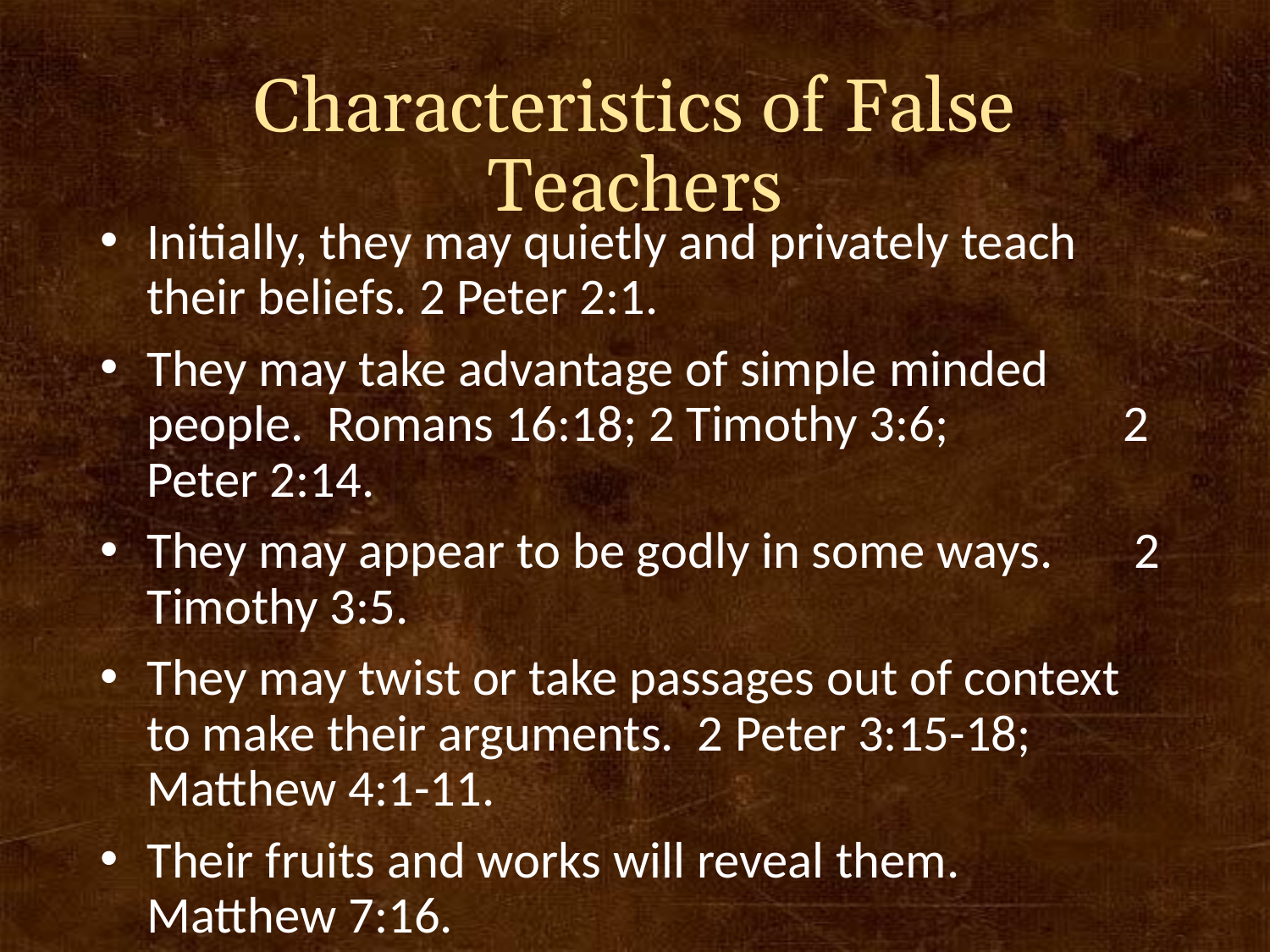

# Characteristics of False Teachers
Initially, they may quietly and privately teach their beliefs. 2 Peter 2:1.
They may take advantage of simple minded people.  Romans 16:18; 2 Timothy 3:6;               2 Peter 2:14.
They may appear to be godly in some ways.       2 Timothy 3:5.
They may twist or take passages out of context to make their arguments.  2 Peter 3:15-18;  Matthew 4:1-11.
Their fruits and works will reveal them.  Matthew 7:16.